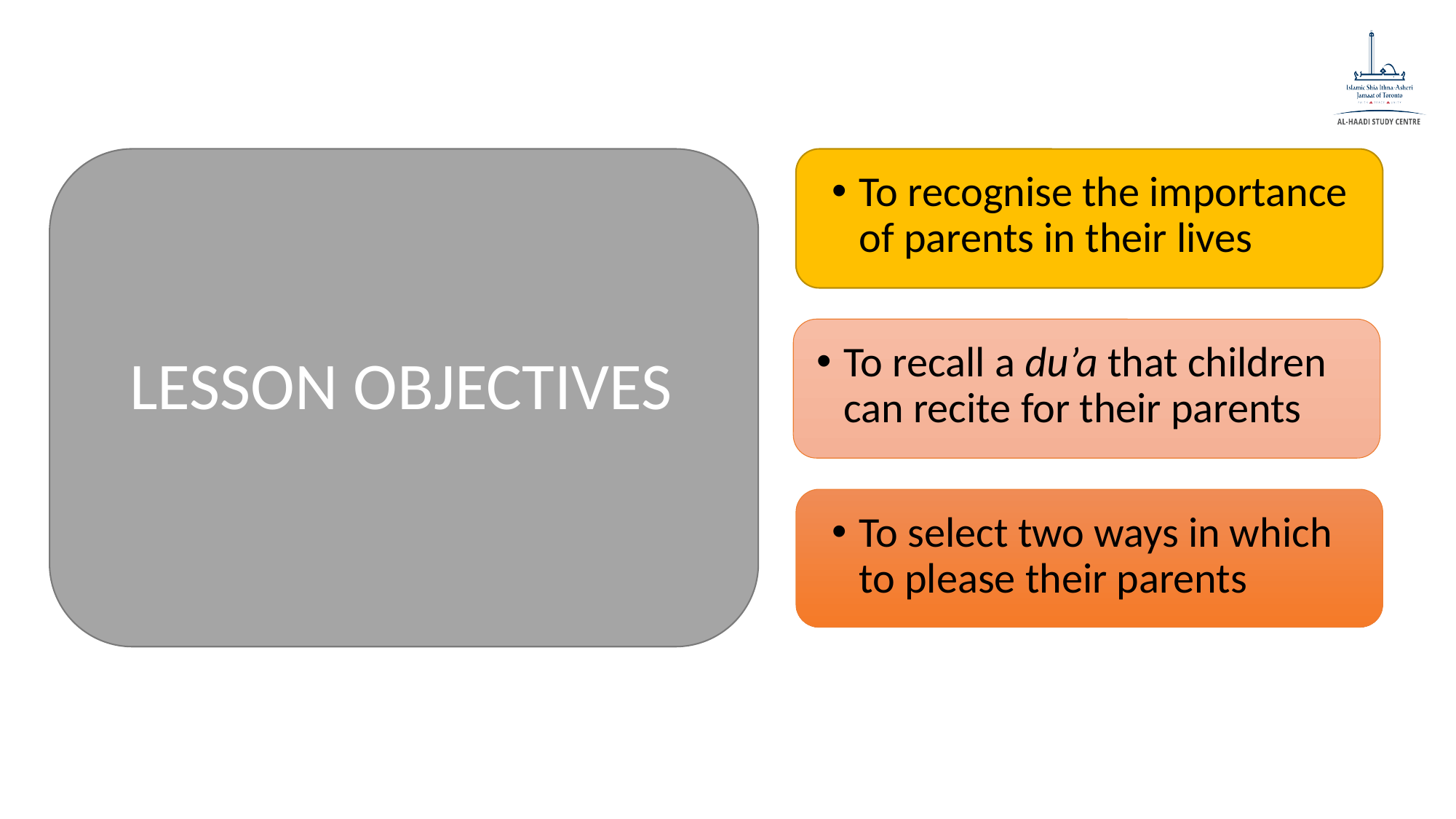

To recognise the importance of parents in their lives

# LESSON OBJECTIVES

To recall a du’a that children can recite for their parents

To select two ways in which to please their parents